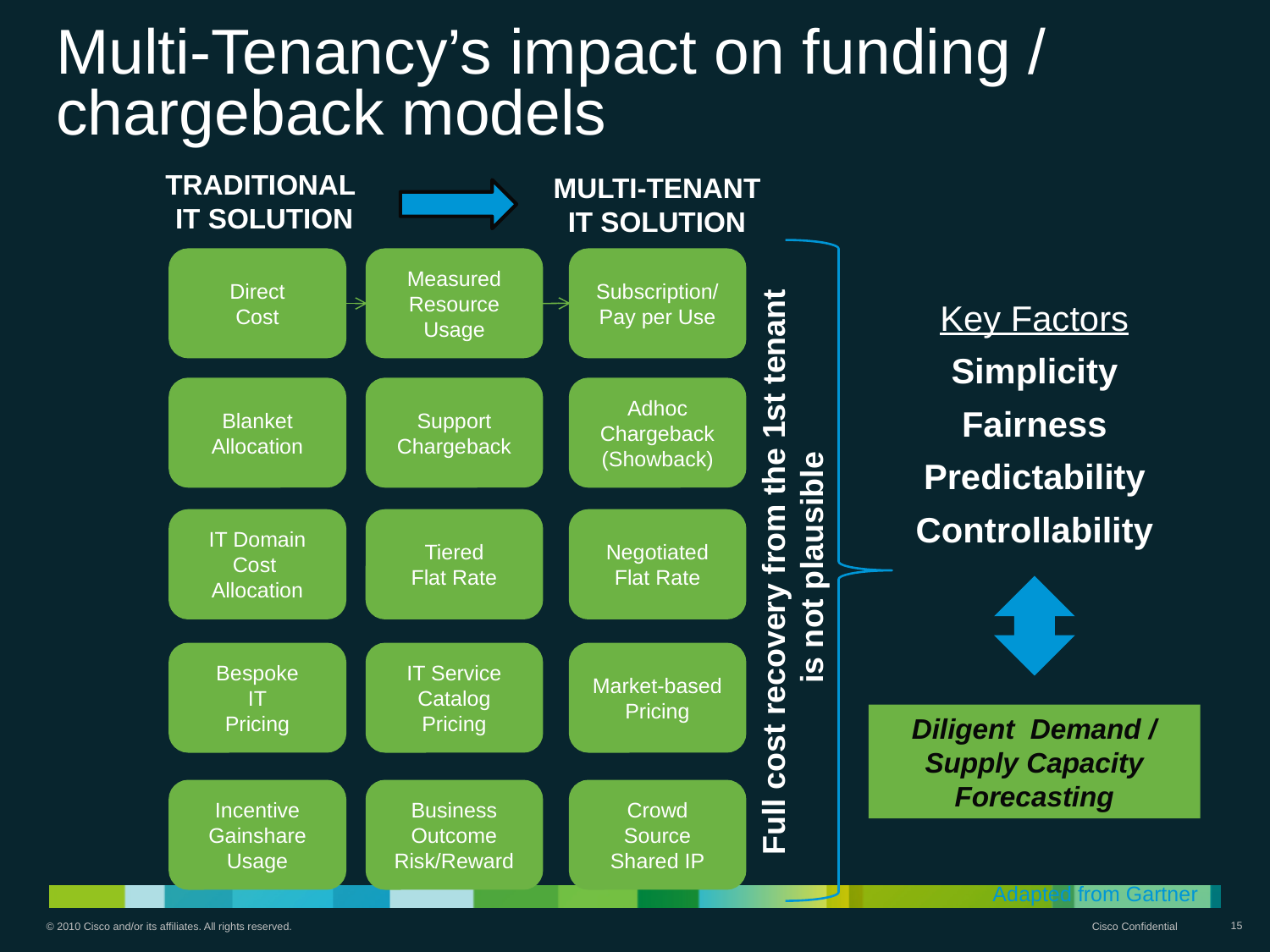

# Multi-Tenancy’s impact on funding / chargeback models
TRADITIONAL  IT SOLUTION
MULTI-TENANT IT SOLUTION

Direct
Cost
Measured
Resource
Usage
Subscription/
Pay per Use
Key Factors
Simplicity
Fairness
Predictability
Controllability
Blanket
Allocation
Support
Chargeback
Adhoc
Chargeback
(Showback)
IT Domain
Cost
Allocation
Tiered
Flat Rate
Negotiated
Flat Rate
Full cost recovery from the 1st tenant
is not plausible

Bespoke
IT
Pricing
IT Service
Catalog
Pricing
Market-based
Pricing
Diligent  Demand / Supply Capacity Forecasting
Incentive
Gainshare
Usage
Business
Outcome
Risk/Reward
Crowd
Source Shared IP
Adapted from Gartner